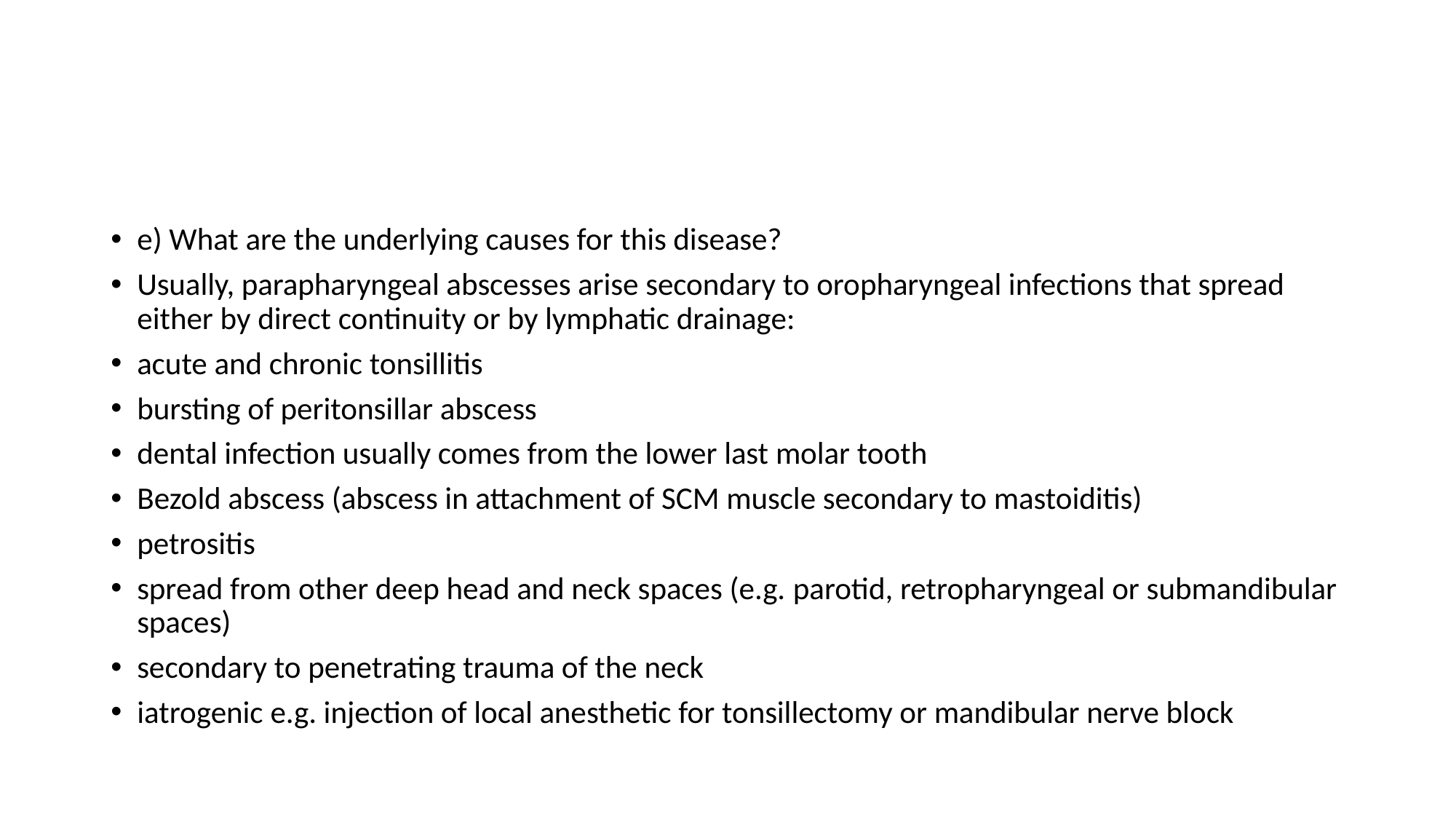

#
e) What are the underlying causes for this disease?
Usually, parapharyngeal abscesses arise secondary to oropharyngeal infections that spread either by direct continuity or by lymphatic drainage:
acute and chronic tonsillitis
bursting of peritonsillar abscess
dental infection usually comes from the lower last molar tooth
Bezold abscess (abscess in attachment of SCM muscle secondary to mastoiditis)
petrositis
spread from other deep head and neck spaces (e.g. parotid, retropharyngeal or submandibular spaces)
secondary to penetrating trauma of the neck
iatrogenic e.g. injection of local anesthetic for tonsillectomy or mandibular nerve block